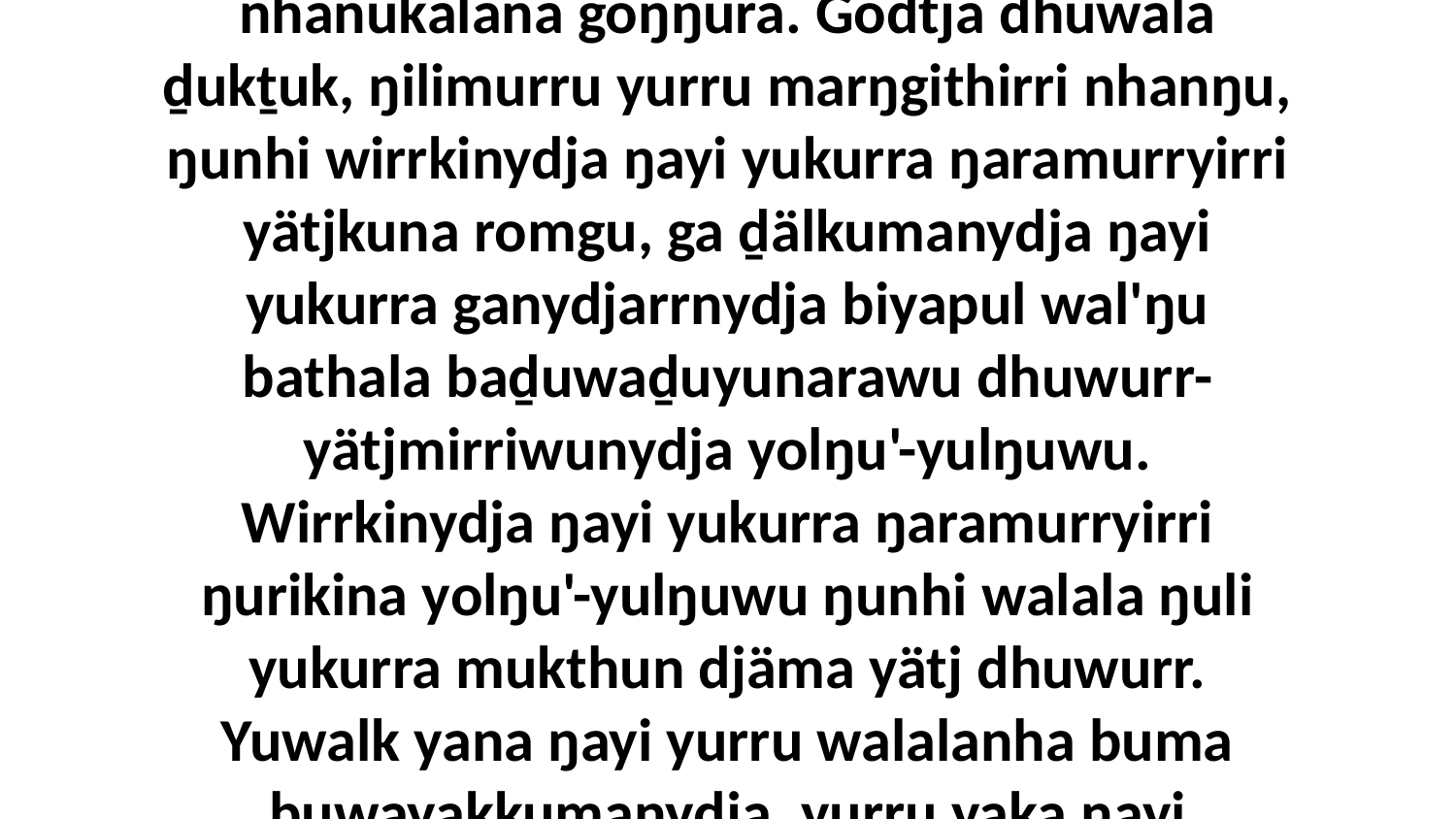

22 Ga bitjandhi liŋgu Godthunydja ŋuli djäma yukurra nhäku ŋunhi ŋayipi ḏukṯukthirri yukurra, liŋgu ŋilimurrunydja dhuwala nhanukalana goŋŋura. Godtja dhuwala ḏukṯuk, ŋilimurru yurru marŋgithirri nhanŋu, ŋunhi wirrkinydja ŋayi yukurra ŋaramurryirri yätjkuna romgu, ga ḏälkumanydja ŋayi yukurra ganydjarrnydja biyapul wal'ŋu bathala baḏuwaḏuyunarawu dhuwurr-yätjmirriwunydja yolŋu'-yulŋuwu. Wirrkinydja ŋayi yukurra ŋaramurryirri ŋurikina yolŋu'-yulŋuwu ŋunhi walala ŋuli yukurra mukthun djäma yätj dhuwurr. Yuwalk yana ŋayi yurru walalanha buma buwayakkumanydja, yurru yaka ŋayi walalanha dhä-ḏir'yurruna waḏutjanydja, weyinŋumirrina ŋayi ŋuli galkundja walalaŋgu bilyunarawunydja.